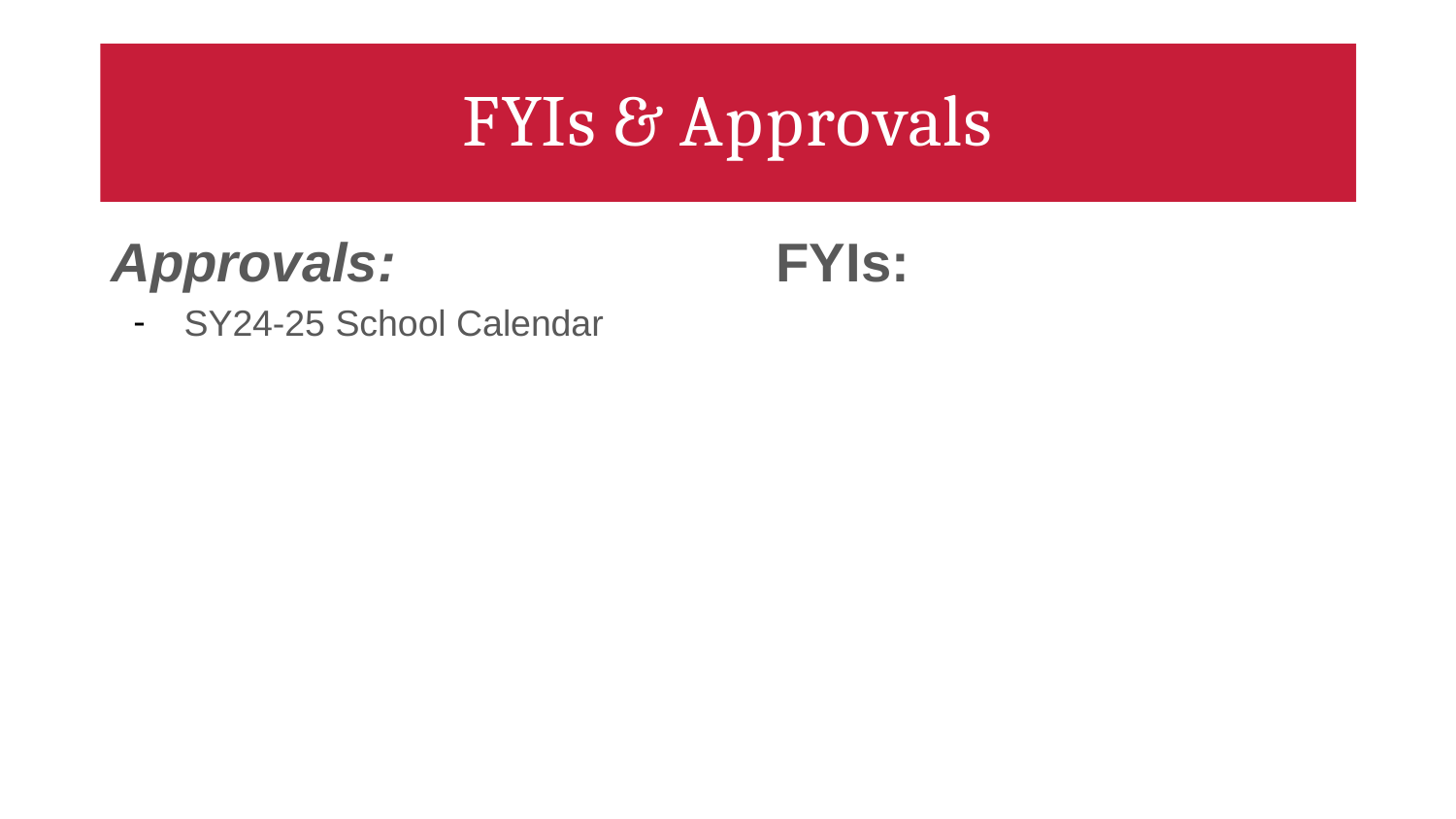

# FYIs & Approvals
Approvals:
FYIs:
SY24-25 School Calendar